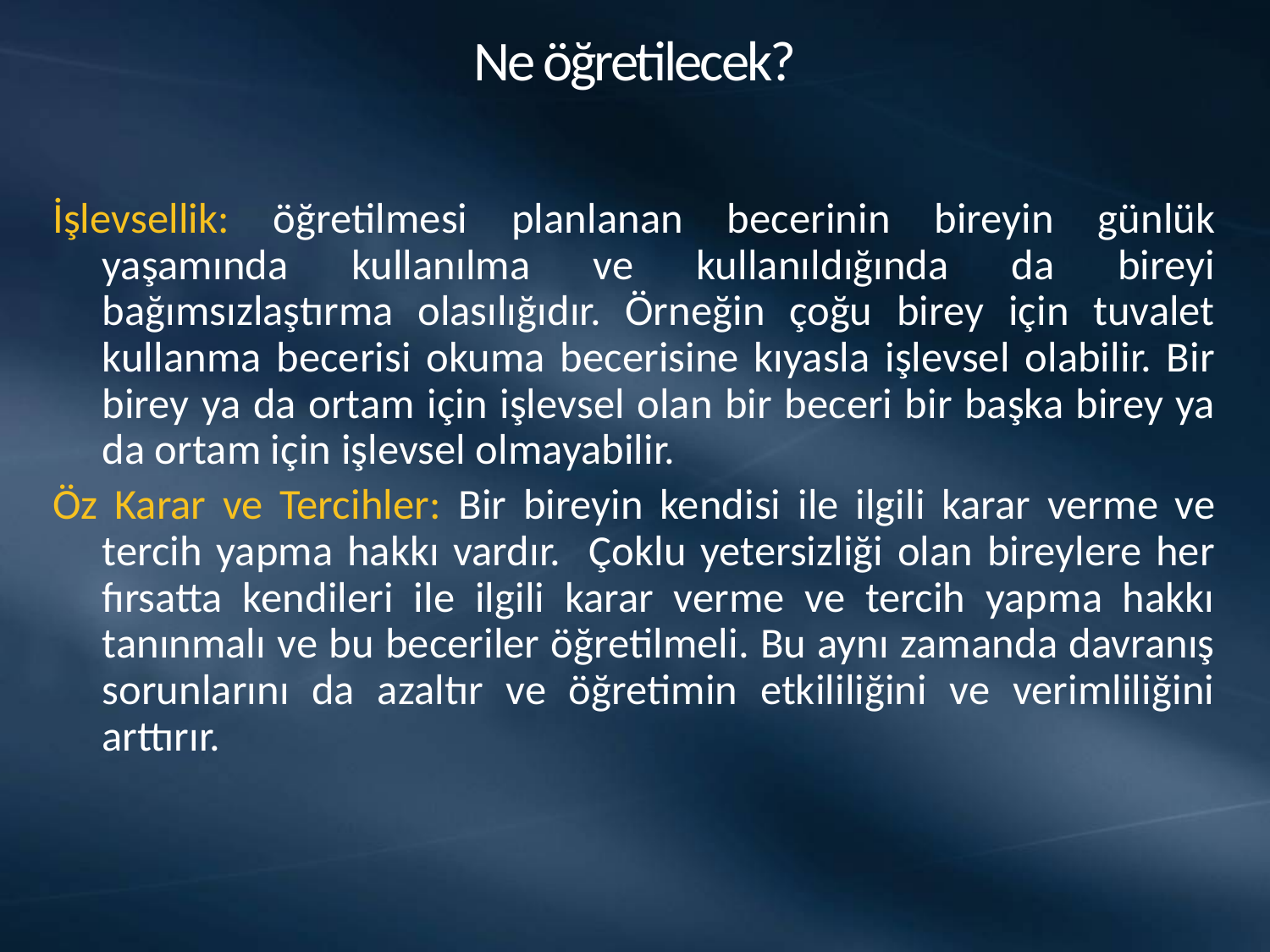

# Ne öğretilecek?
İşlevsellik: öğretilmesi planlanan becerinin bireyin günlük yaşamında kullanılma ve kullanıldığında da bireyi bağımsızlaştırma olasılığıdır. Örneğin çoğu birey için tuvalet kullanma becerisi okuma becerisine kıyasla işlevsel olabilir. Bir birey ya da ortam için işlevsel olan bir beceri bir başka birey ya da ortam için işlevsel olmayabilir.
Öz Karar ve Tercihler: Bir bireyin kendisi ile ilgili karar verme ve tercih yapma hakkı vardır.  Çoklu yetersizliği olan bireylere her fırsatta kendileri ile ilgili karar verme ve tercih yapma hakkı tanınmalı ve bu beceriler öğretilmeli. Bu aynı zamanda davranış sorunlarını da azaltır ve öğretimin etkililiğini ve verimliliğini arttırır.